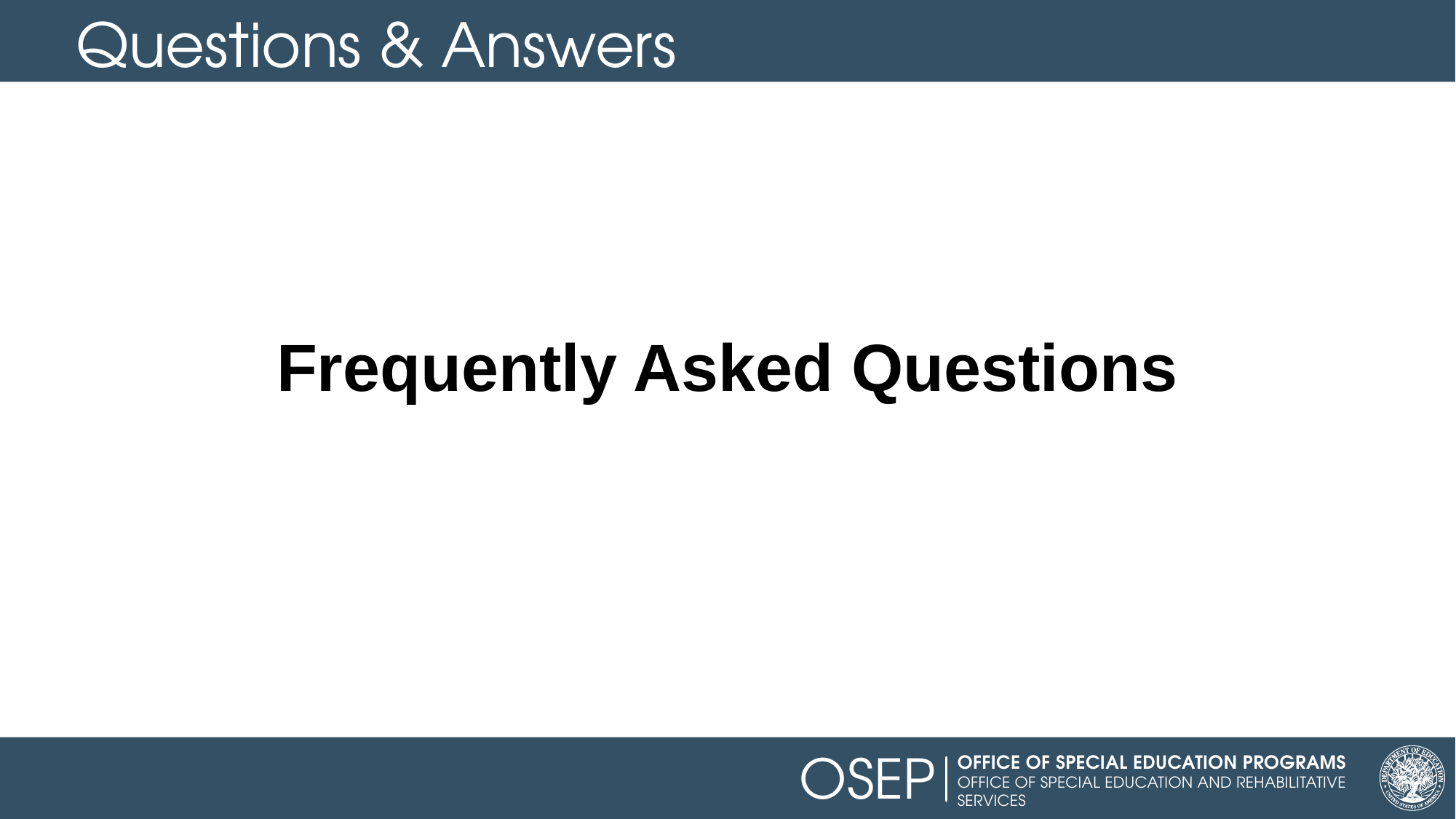

# Questions & Answers
Frequently Asked Questions